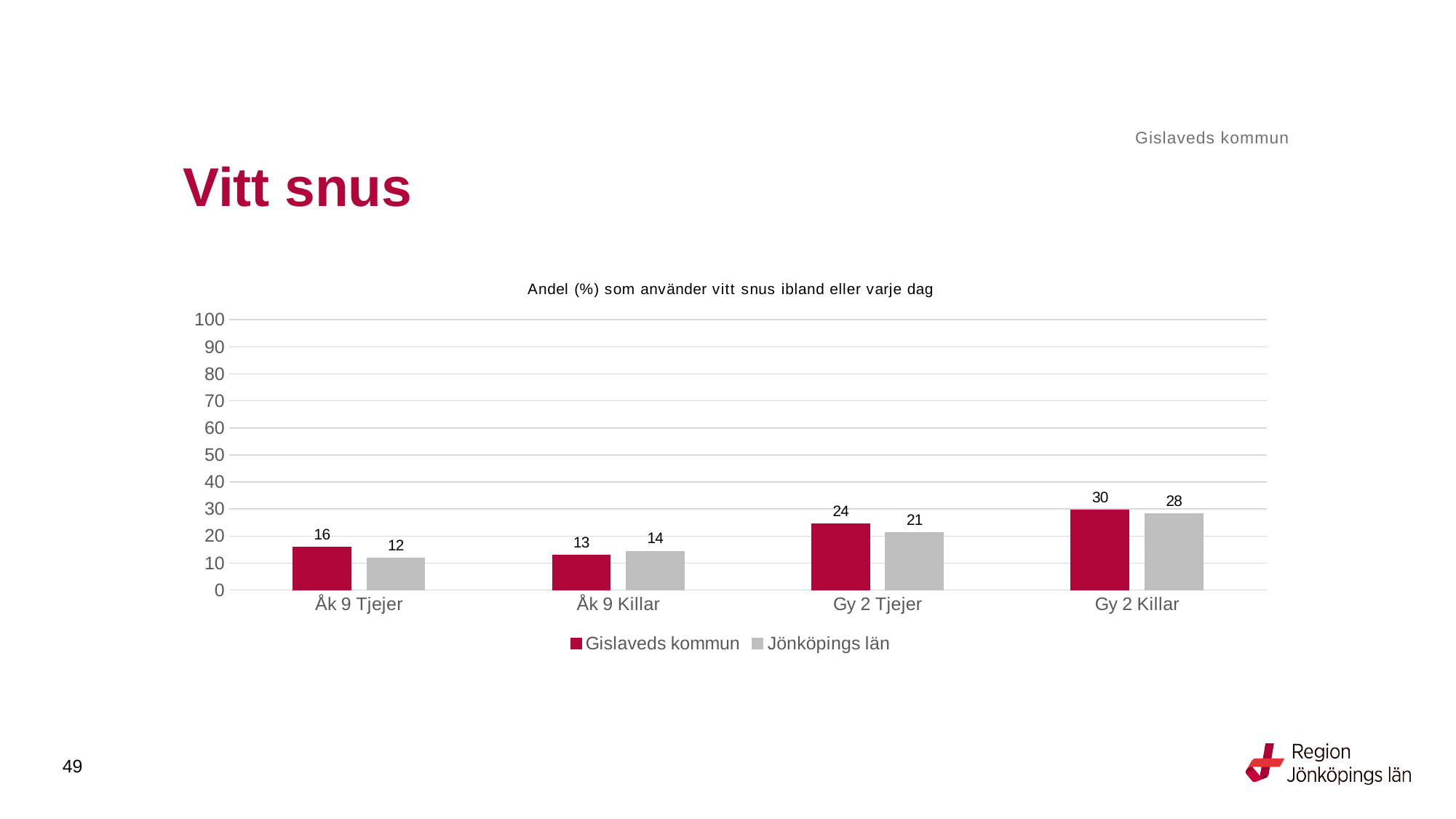

Gislaveds kommun
# Vitt snus

### Chart: Andel (%) som använder vitt snus ibland eller varje dag

| Category | Gislaveds kommun | Jönköpings län |
|---|---|---|
| Åk 9 Tjejer | 15.894 | 11.7798 |
| Åk 9 Killar | 12.8571 | 14.425 |
| Gy 2 Tjejer | 24.4604 | 21.1709 |
| Gy 2 Killar | 29.6296 | 28.3221 |
49